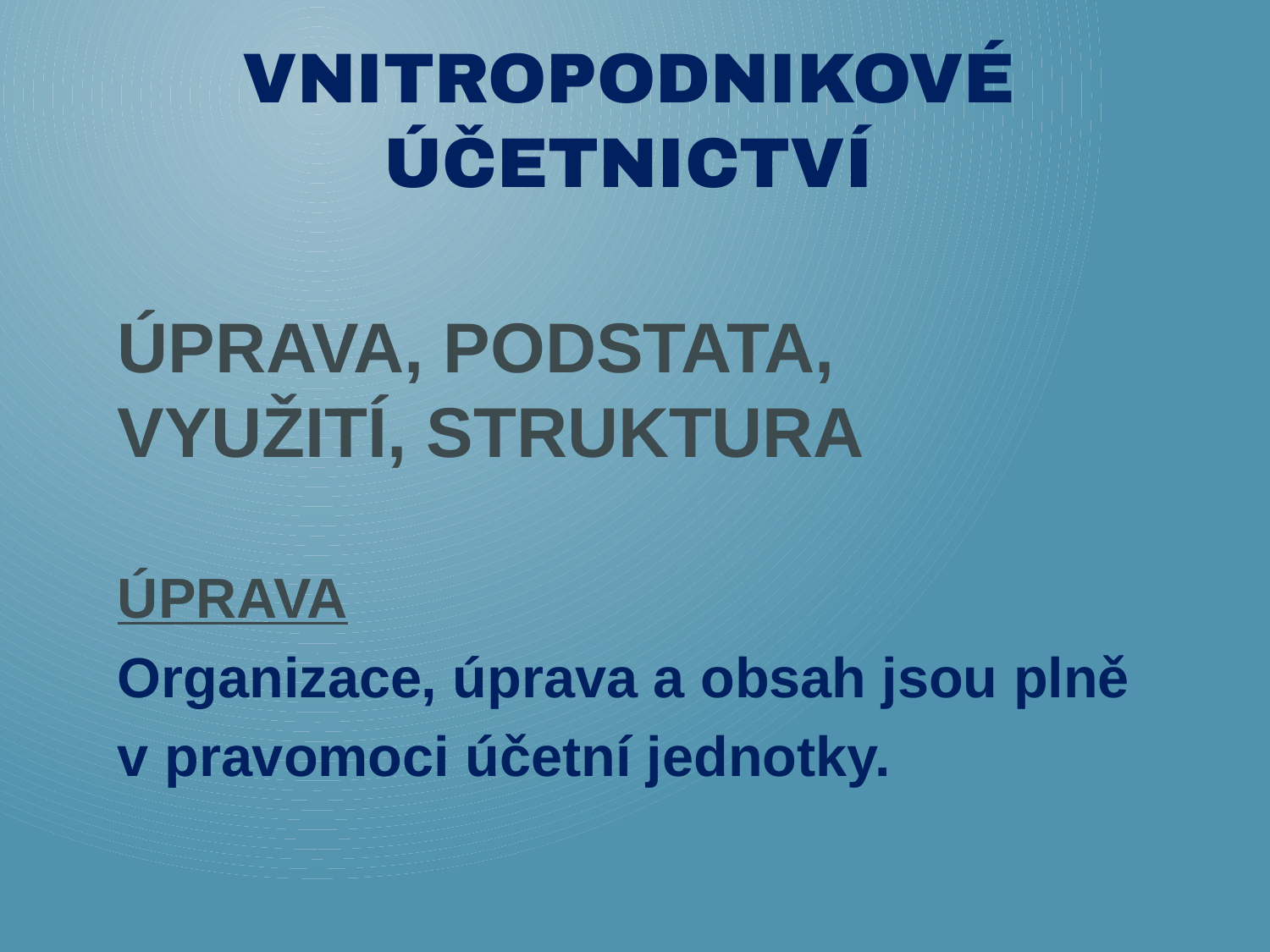

# VNITROPODNIKOVÉ ÚČETNICTVÍ
ÚPRAVA, PODSTATA, VYUŽITÍ, STRUKTURA

ÚPRAVA
Organizace, úprava a obsah jsou plně
v pravomoci účetní jednotky.